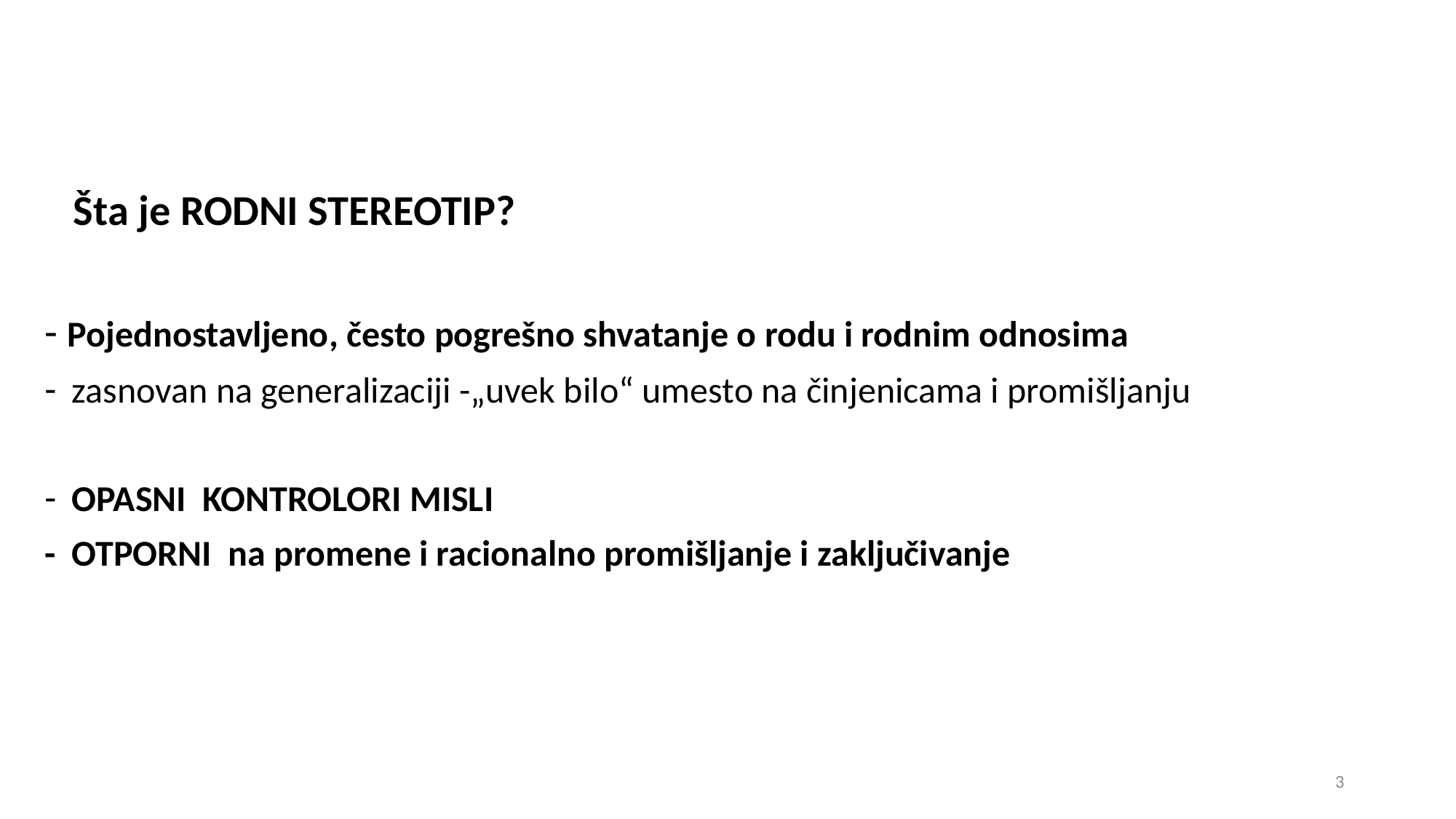

Šta je RODNI STEREOTIP?

- Pojednostavljeno, često pogrešno shvatanje o rodu i rodnim odnosima
zasnovan na generalizaciji -„uvek bilo“ umesto na činjenicama i promišljanju

OPASNI  KONTROLORI MISLI
-  OTPORNI  na promene i racionalno promišljanje i zaključivanje

3